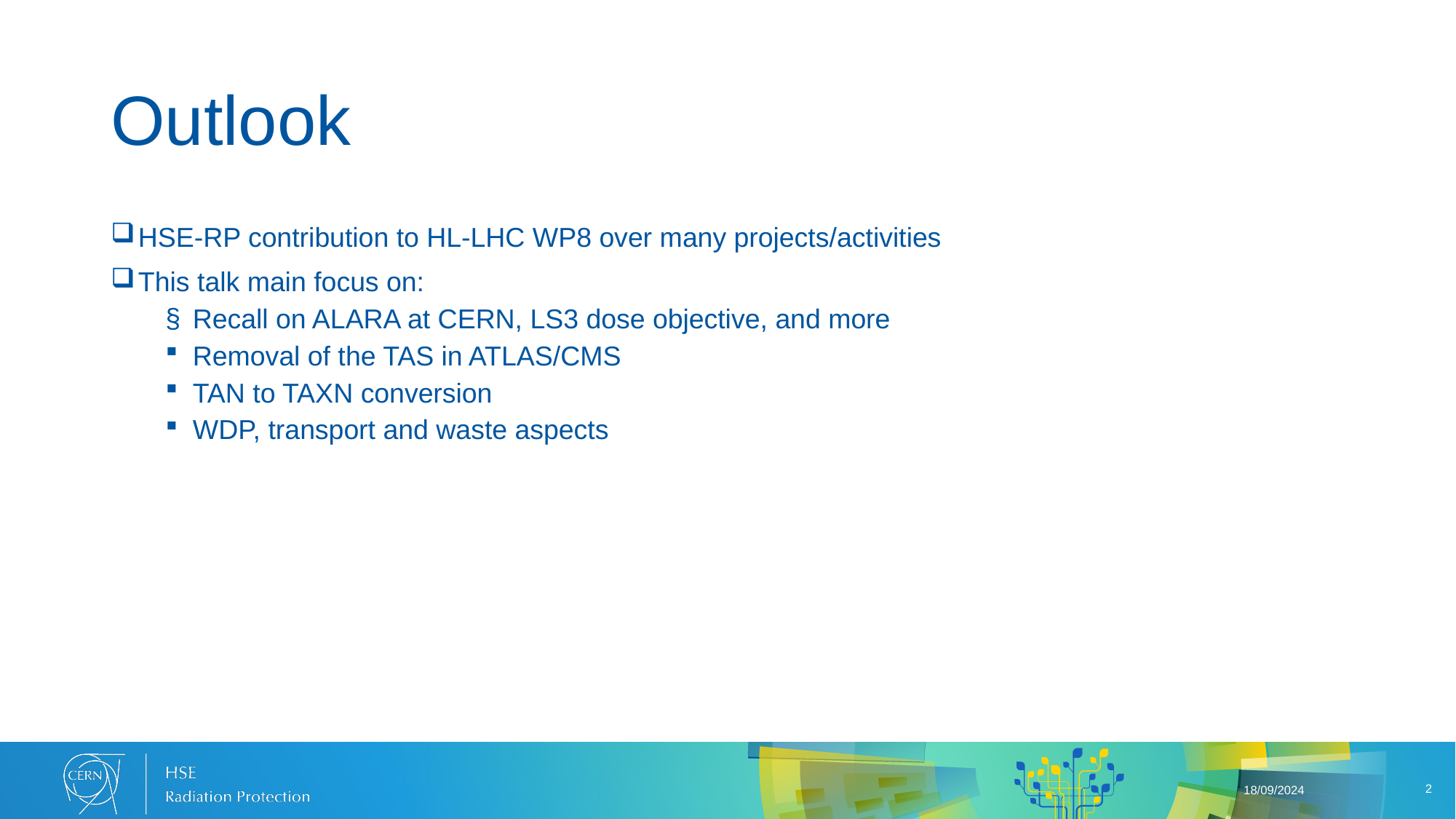

# Outlook
HSE-RP contribution to HL-LHC WP8 over many projects/activities
This talk main focus on:
Recall on ALARA at CERN, LS3 dose objective, and more
Removal of the TAS in ATLAS/CMS
TAN to TAXN conversion
WDP, transport and waste aspects

18/09/2024
2